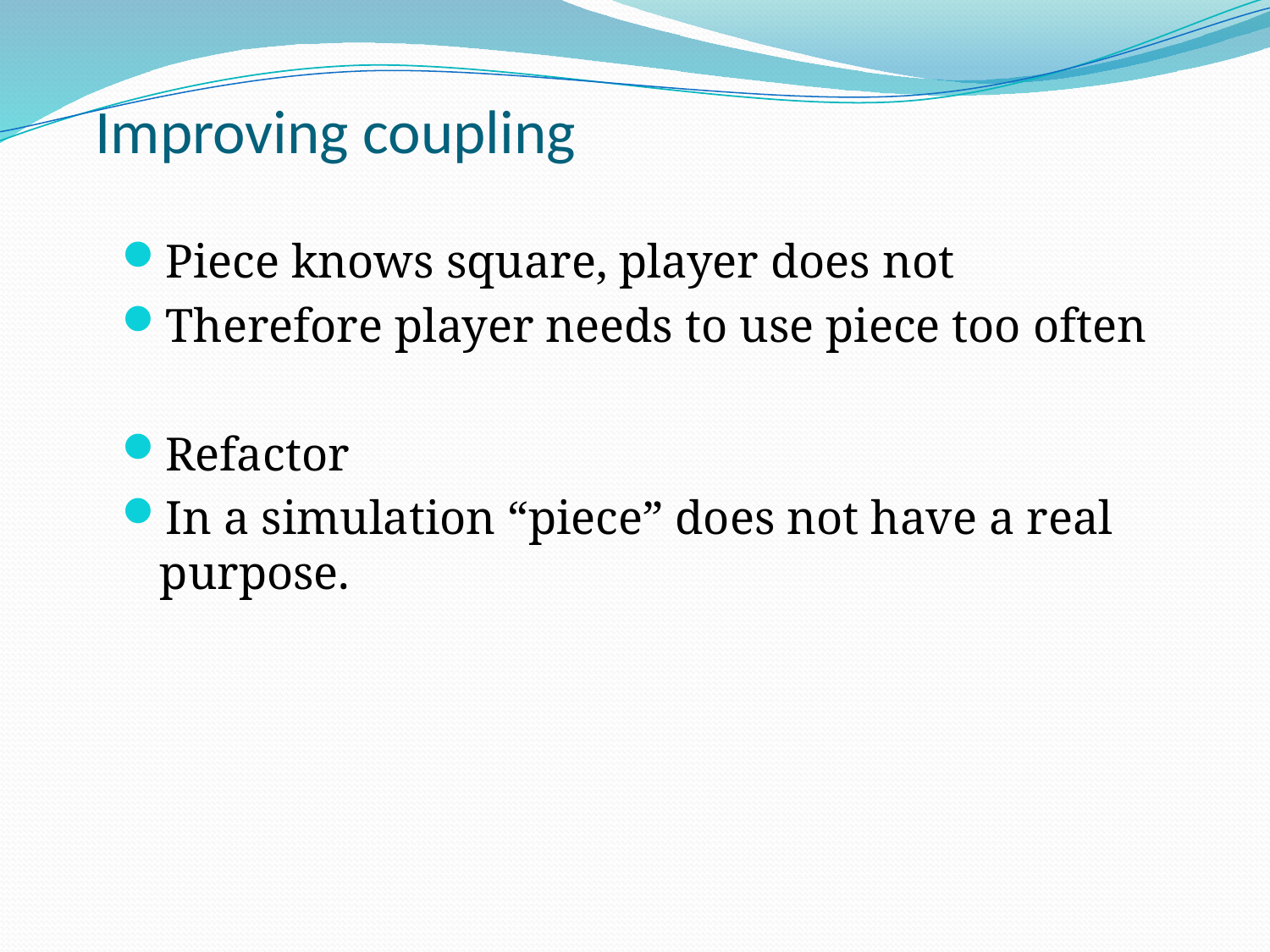

# Improving coupling
Piece knows square, player does not
Therefore player needs to use piece too often

Refactor
In a simulation “piece” does not have a real purpose.